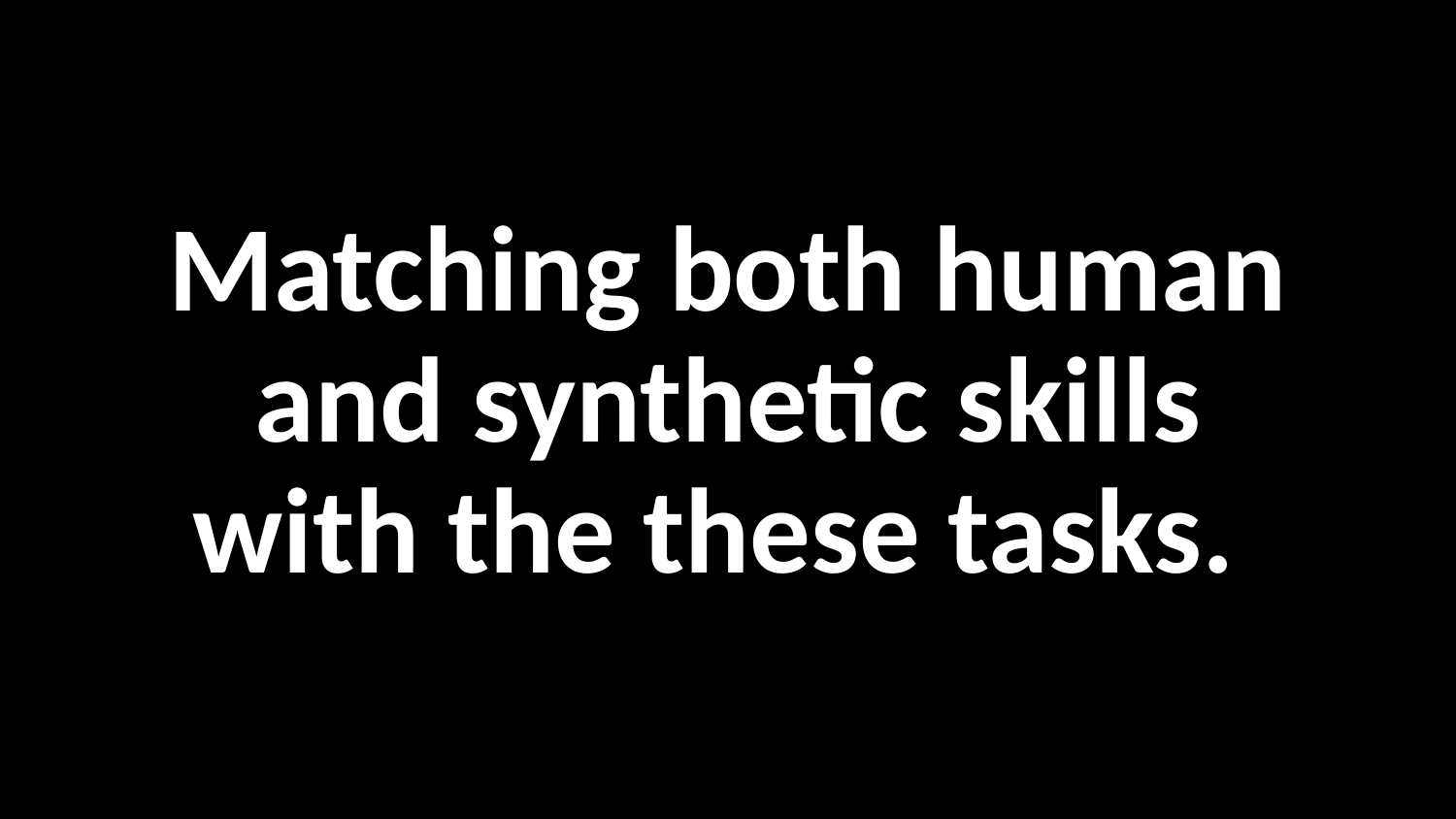

# Matching both human and synthetic skills with the these tasks.